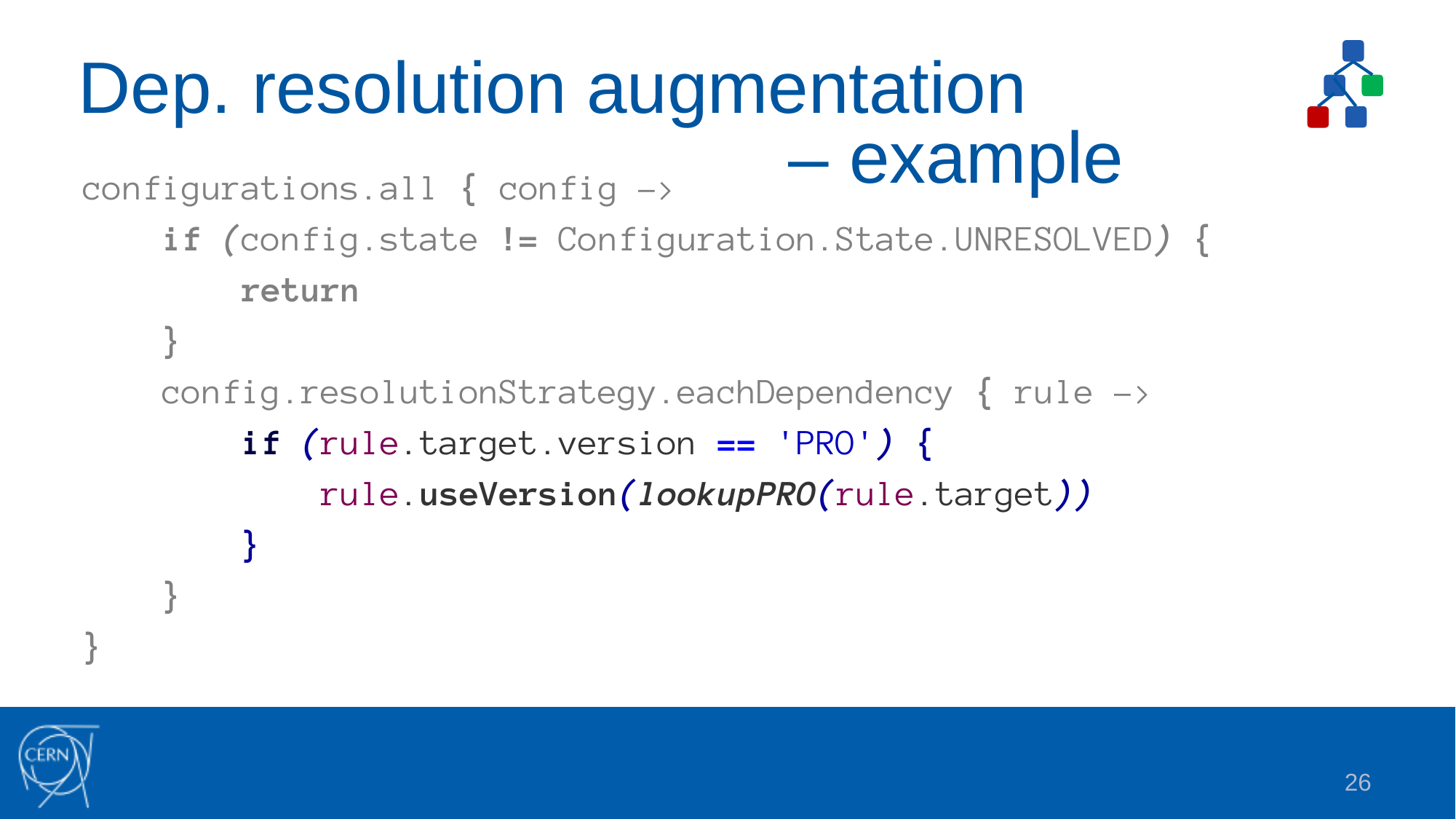

# Dep. resolution augmentation

– example
configurations.all { config ->
    if (config.state != Configuration.State.UNRESOLVED) {
        return
    }
    config.resolutionStrategy.eachDependency { rule ->
        if (rule.target.version == 'PRO') {
            rule.useVersion(lookupPRO(rule.target))
        }
    }
}
26